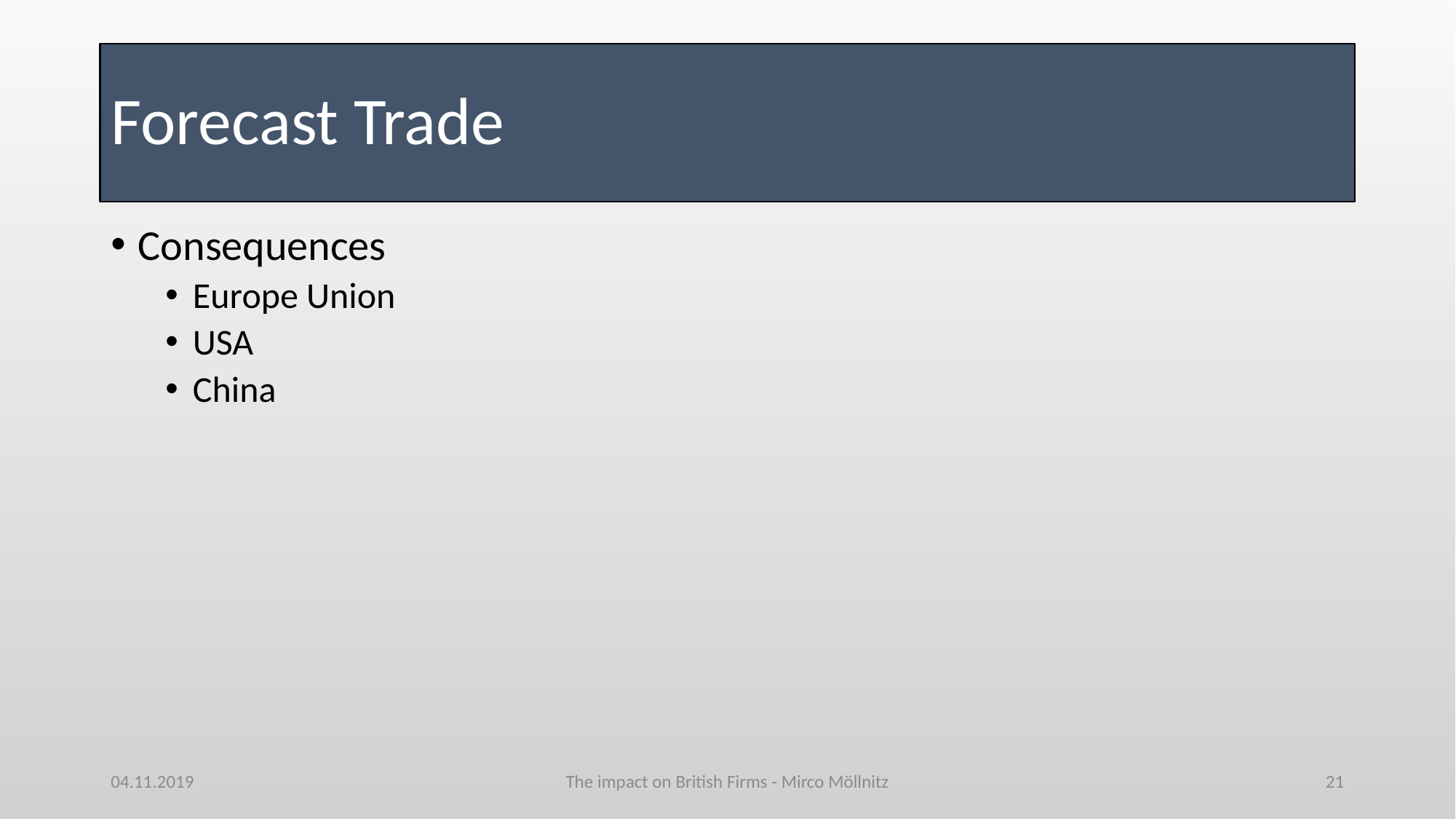

# Forecast Trade
Consequences
Europe Union
USA
China

04.11.2019
The impact on British Firms - Mirco Möllnitz
21